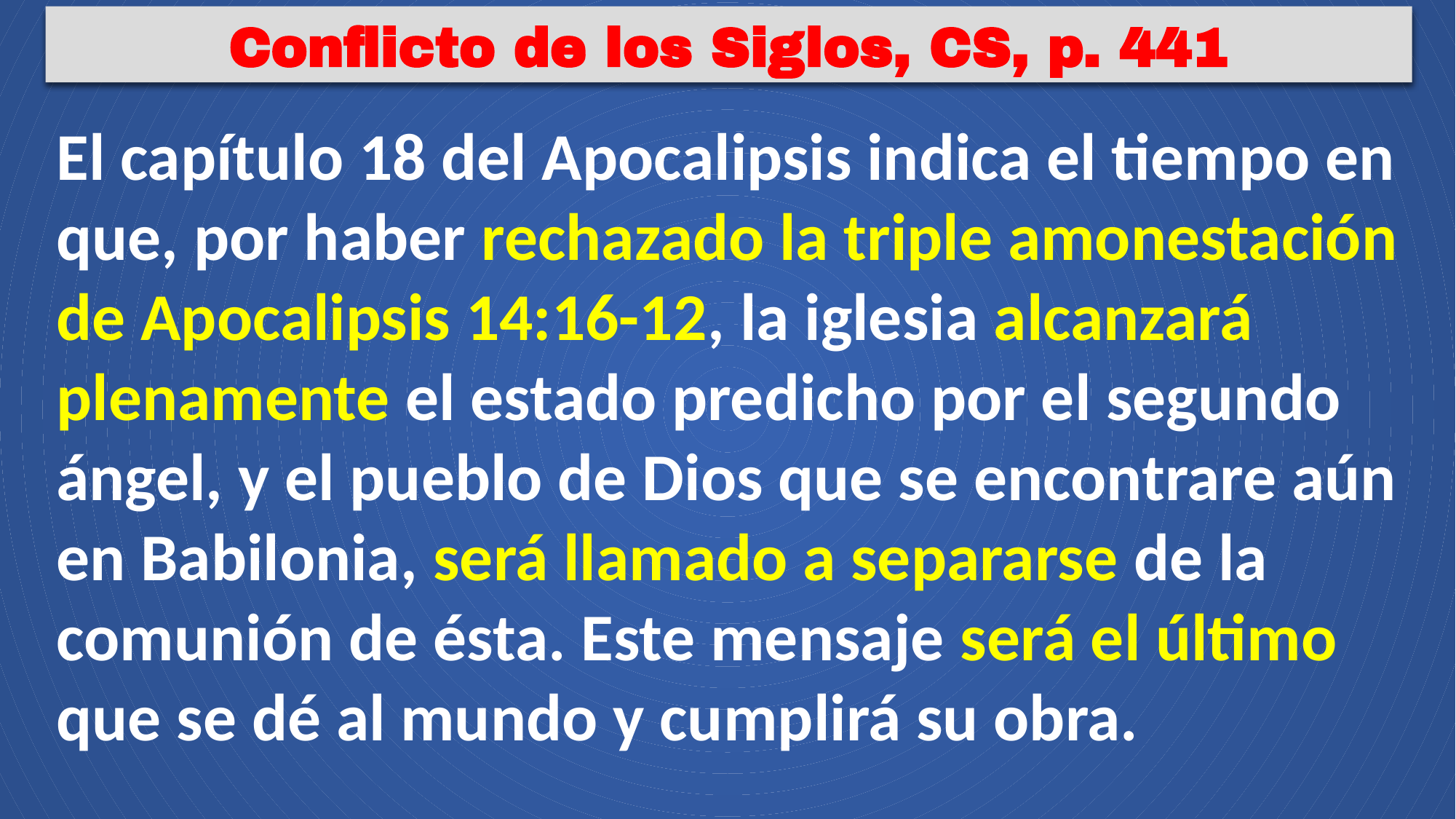

Conflicto de los Siglos, CS, p. 441
El capítulo 18 del Apocalipsis indica el tiempo en que, por haber rechazado la triple amonestación de Apocalipsis 14:16-12, la iglesia alcanzará plenamente el estado predicho por el segundo ángel, y el pueblo de Dios que se encontrare aún en Babilonia, será llamado a separarse de la comunión de ésta. Este mensaje será el último que se dé al mundo y cumplirá su obra.